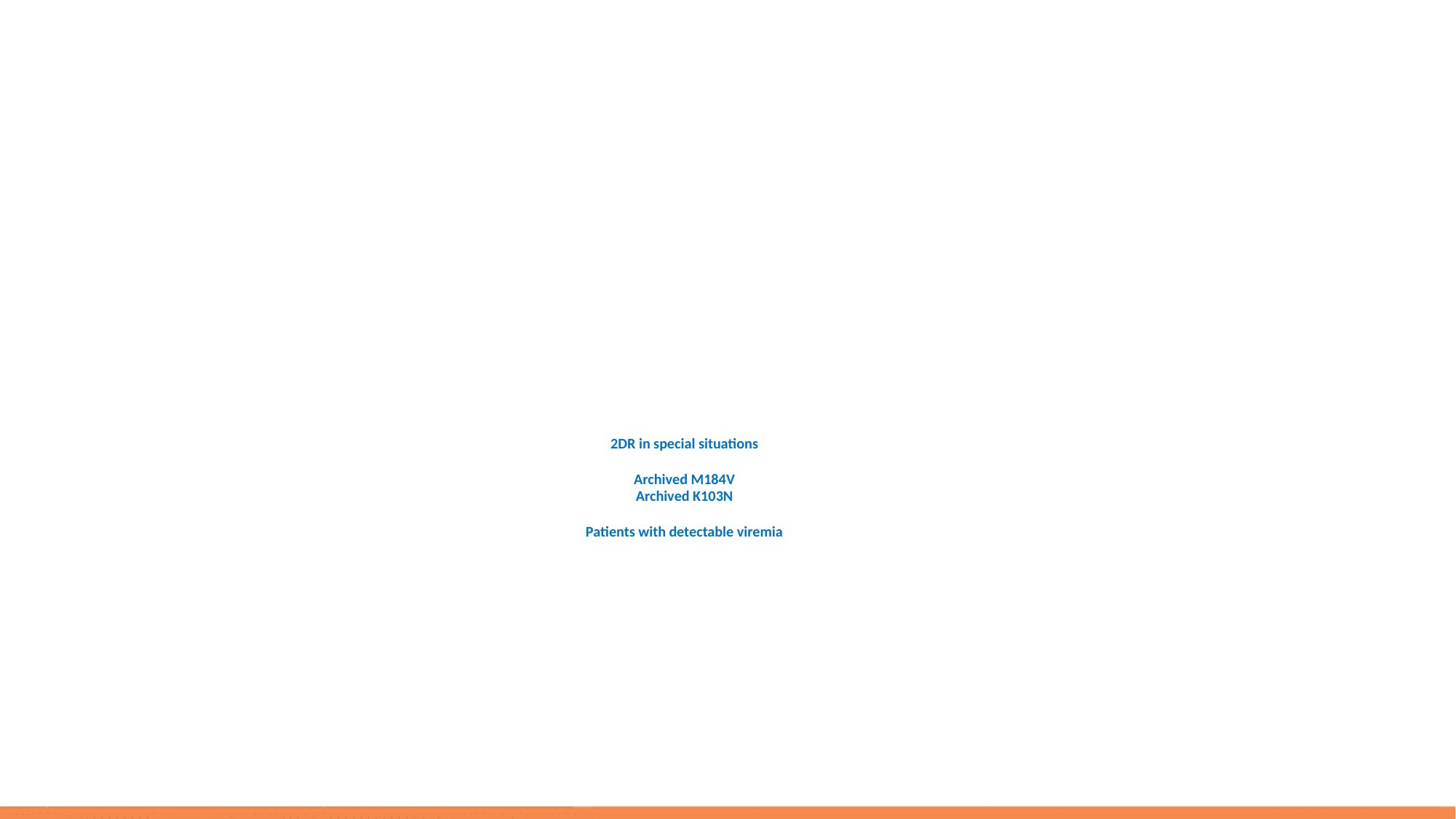

# 2DR in special situations Archived M184V Archived K103N Patients with detectable viremia